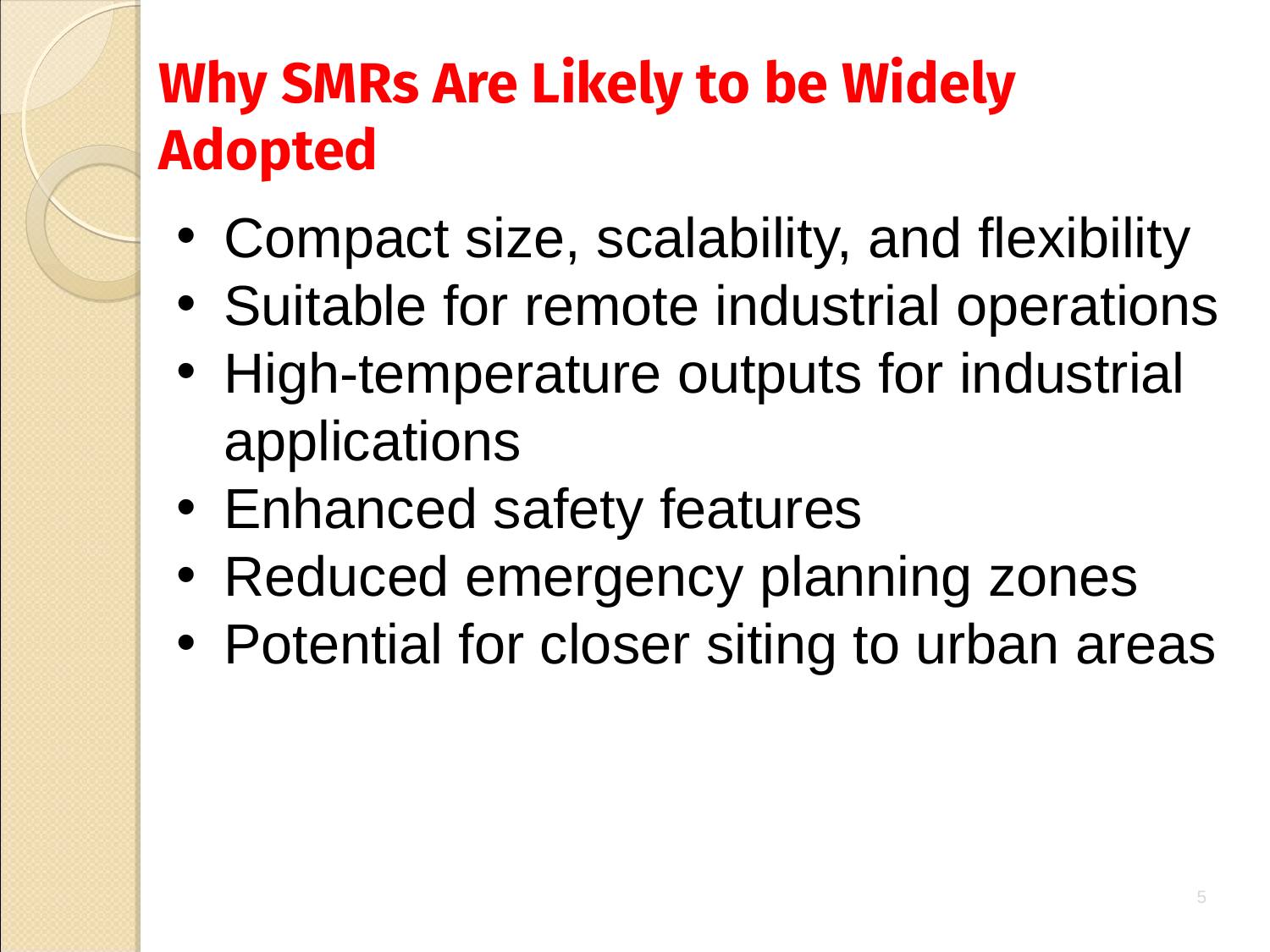

5
# Why SMRs Are Likely to be Widely Adopted
Compact size, scalability, and flexibility
Suitable for remote industrial operations
High-temperature outputs for industrial applications
Enhanced safety features
Reduced emergency planning zones
Potential for closer siting to urban areas